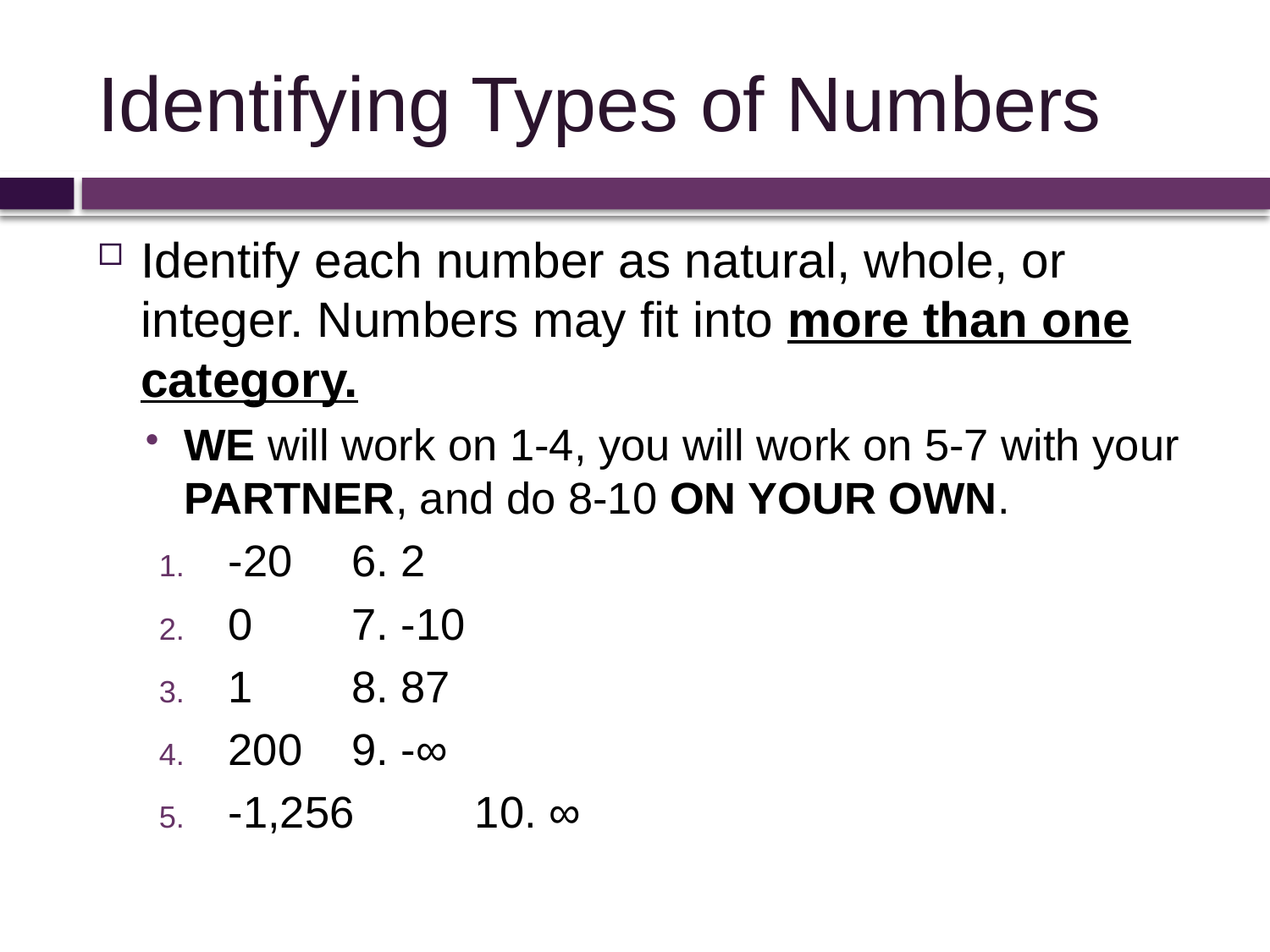

# Identifying Types of Numbers
Identify each number as natural, whole, or integer. Numbers may fit into more than one category.
WE will work on 1-4, you will work on 5-7 with your PARTNER, and do 8-10 ON YOUR OWN.
-20				6. 2
0				7. -10
1				8. 87
200				9. -∞
-1,256			10. ∞